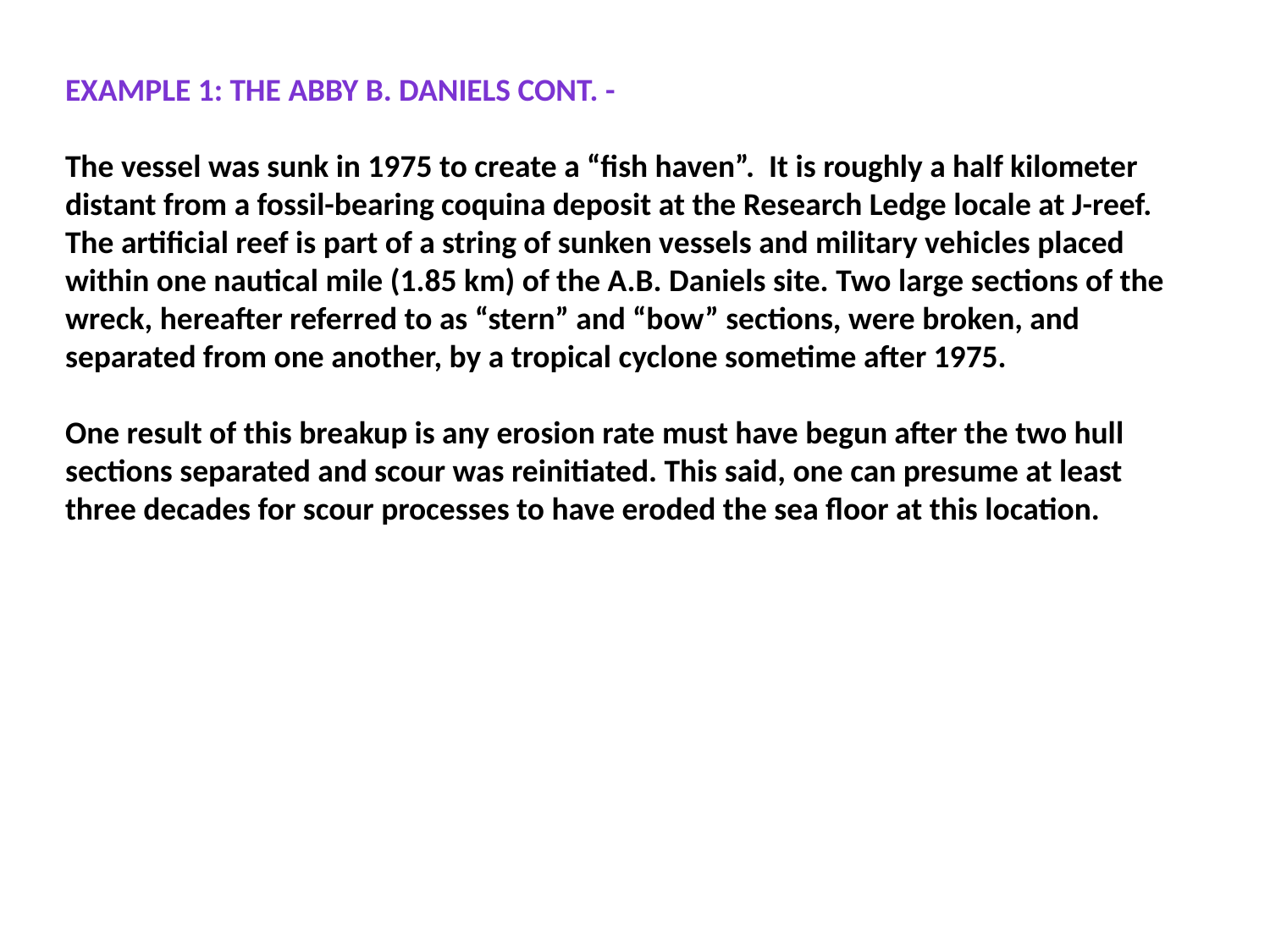

Example 1: The Abby B. Daniels cont. -

The vessel was sunk in 1975 to create a “fish haven”.  It is roughly a half kilometer distant from a fossil-bearing coquina deposit at the Research Ledge locale at J-reef.  The artificial reef is part of a string of sunken vessels and military vehicles placed within one nautical mile (1.85 km) of the A.B. Daniels site. Two large sections of the wreck, hereafter referred to as “stern” and “bow” sections, were broken, and separated from one another, by a tropical cyclone sometime after 1975.

One result of this breakup is any erosion rate must have begun after the two hull sections separated and scour was reinitiated. This said, one can presume at least three decades for scour processes to have eroded the sea floor at this location.